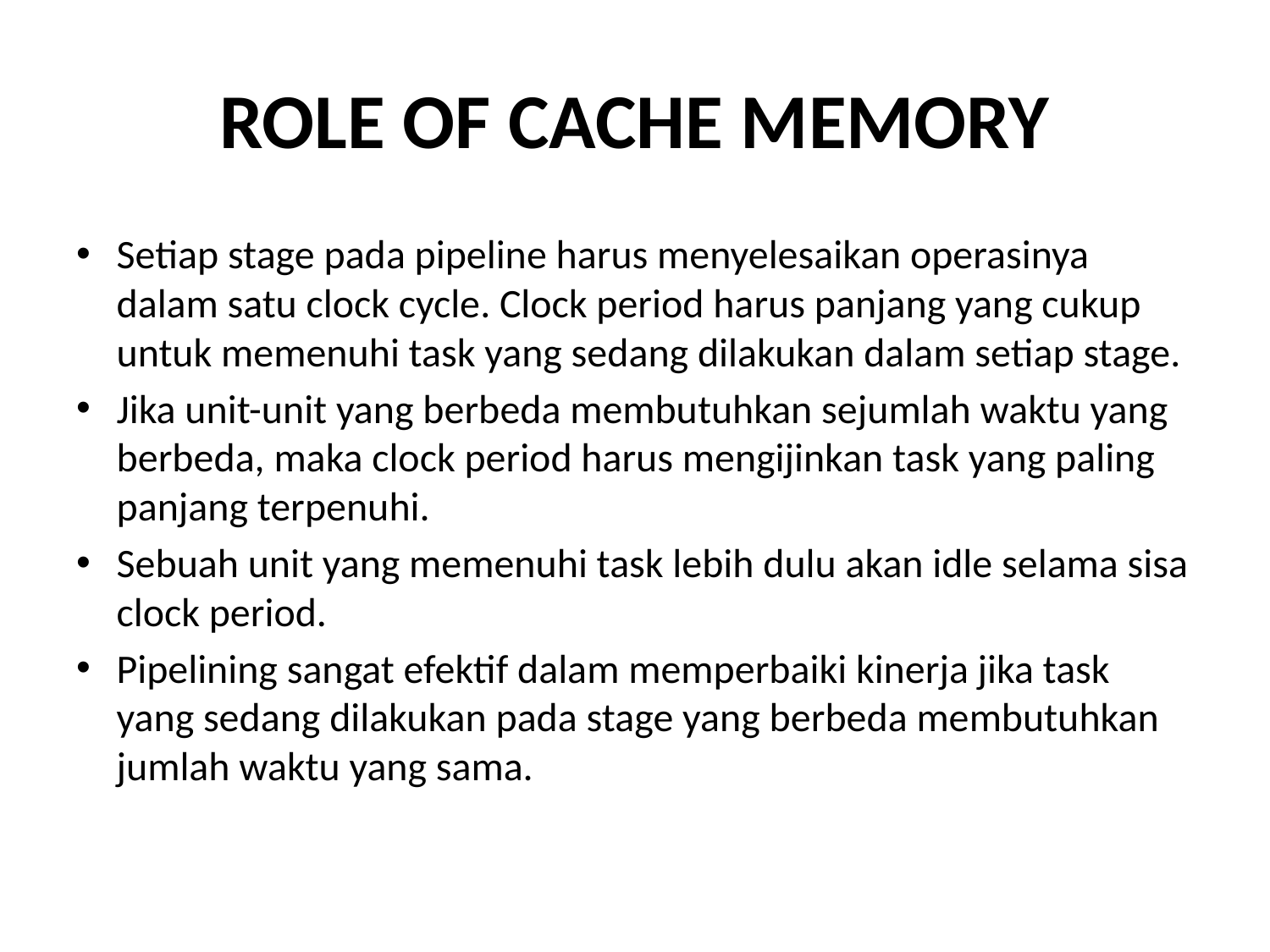

# ROLE OF CACHE MEMORY
Setiap stage pada pipeline harus menyelesaikan operasinya dalam satu clock cycle. Clock period harus panjang yang cukup untuk memenuhi task yang sedang dilakukan dalam setiap stage.
Jika unit-unit yang berbeda membutuhkan sejumlah waktu yang berbeda, maka clock period harus mengijinkan task yang paling panjang terpenuhi.
Sebuah unit yang memenuhi task lebih dulu akan idle selama sisa clock period.
Pipelining sangat efektif dalam memperbaiki kinerja jika task yang sedang dilakukan pada stage yang berbeda membutuhkan jumlah waktu yang sama.